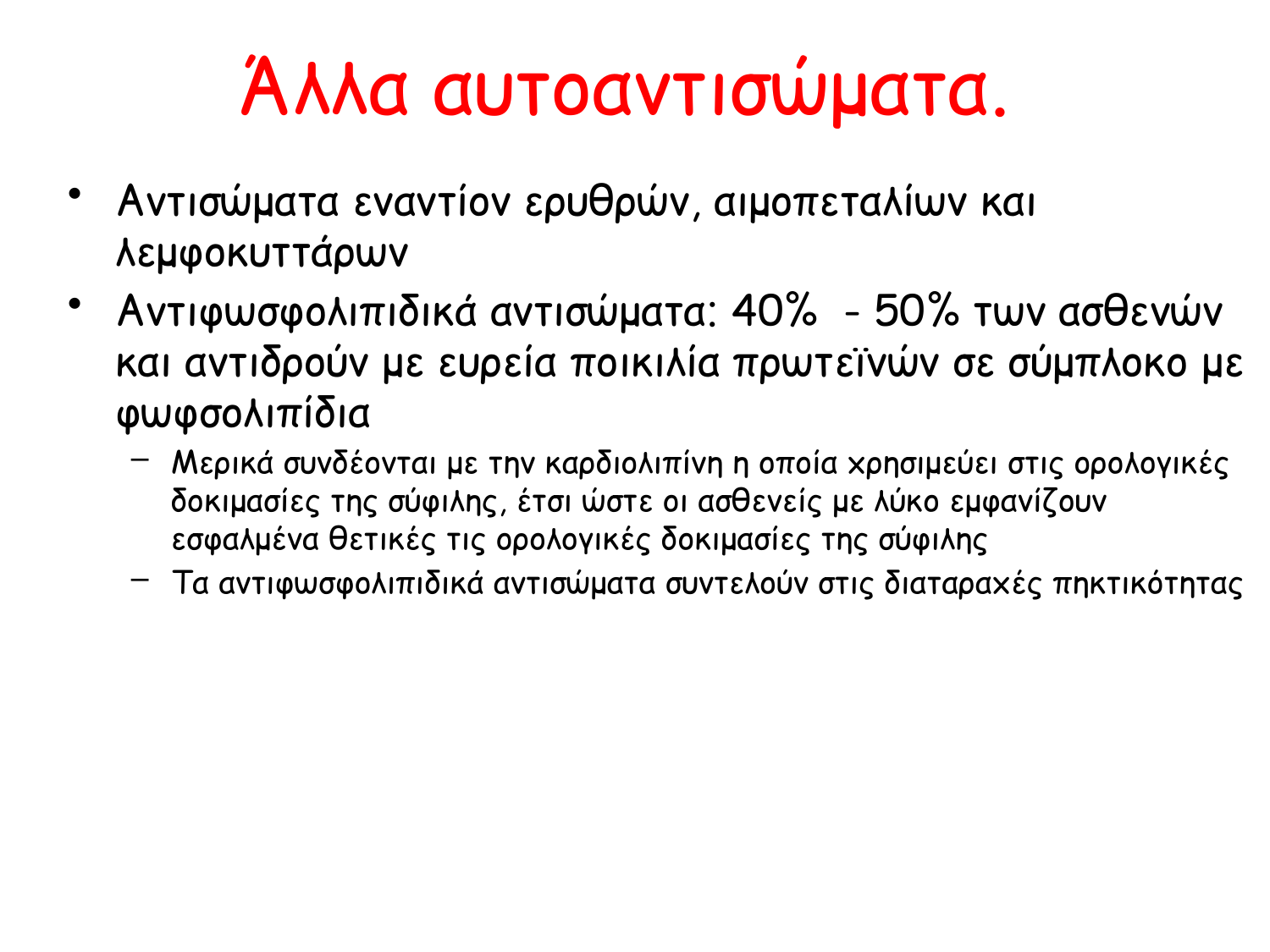

# Άλλα αυτοαντισώματα.
Αντισώματα εναντίον ερυθρών, αιμοπεταλίων και λεμφοκυττάρων
Aντιφωσφολιπιδικά αντισώματα: 40%  - 50% των ασθενών και αντιδρούν με ευρεία ποικιλία πρωτεϊνών σε σύμπλοκο με φωφσολιπίδια
Μερικά συνδέονται με την καρδιολιπίνη η οποία χρησιμεύει στις ορολογικές δοκιμασίες της σύφιλης, έτσι ώστε οι ασθενείς με λύκο εμφανίζουν εσφαλμένα θετικές τις ορολογικές δοκιμασίες της σύφιλης
Τα αντιφωσφολιπιδικά αντισώματα συντελούν στις διαταραχές πηκτικότητας